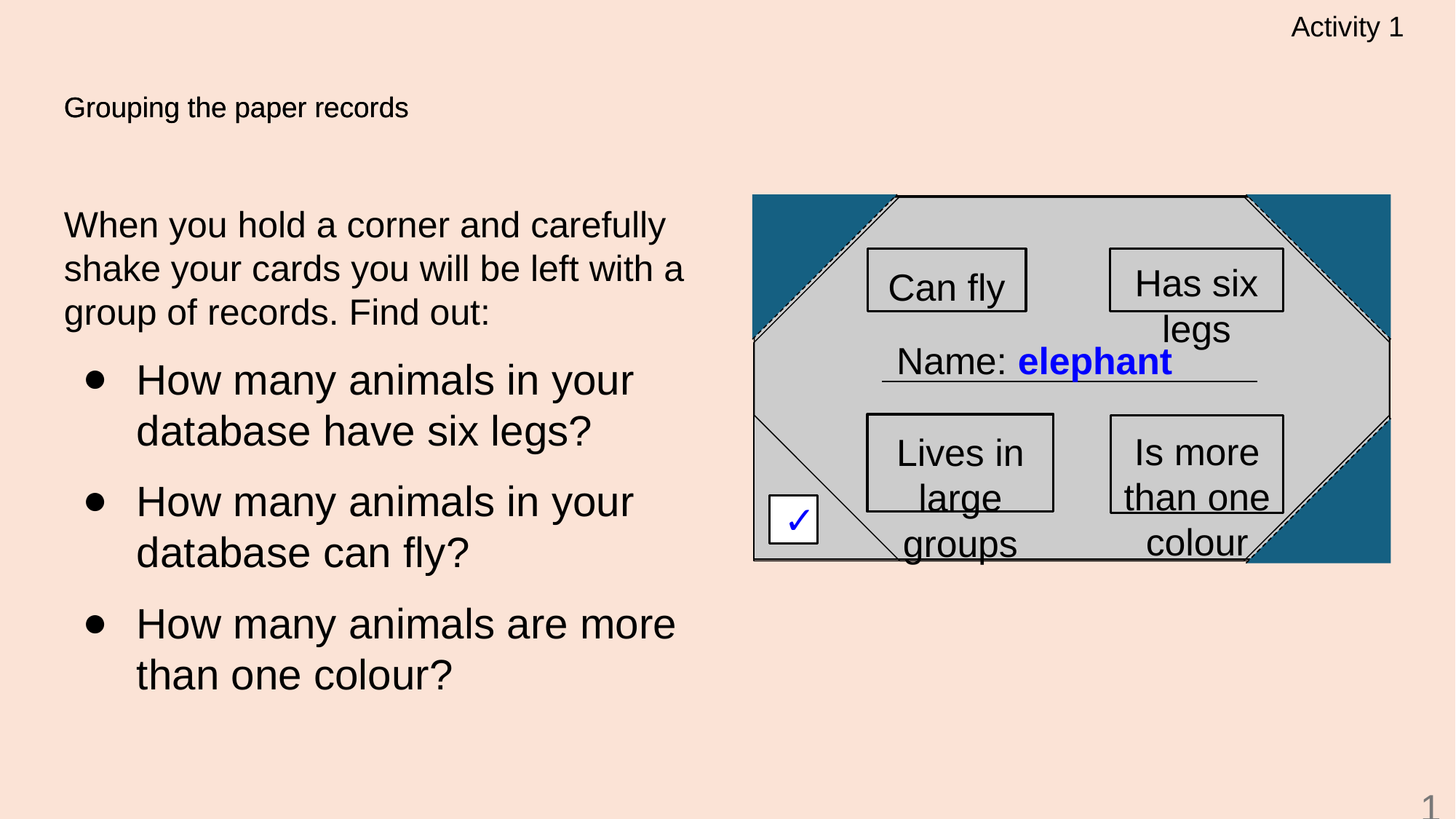

Activity 1
# Grouping the paper records
Grouping the paper records
When you hold a corner and carefully shake your cards you will be left with a group of records. Find out:
How many animals in your database have six legs?
How many animals in your database can fly?
How many animals are more than one colour?

Has six legs

Can fly

Name: elephant
Is more than one colour

Lives in large groups

✓

13